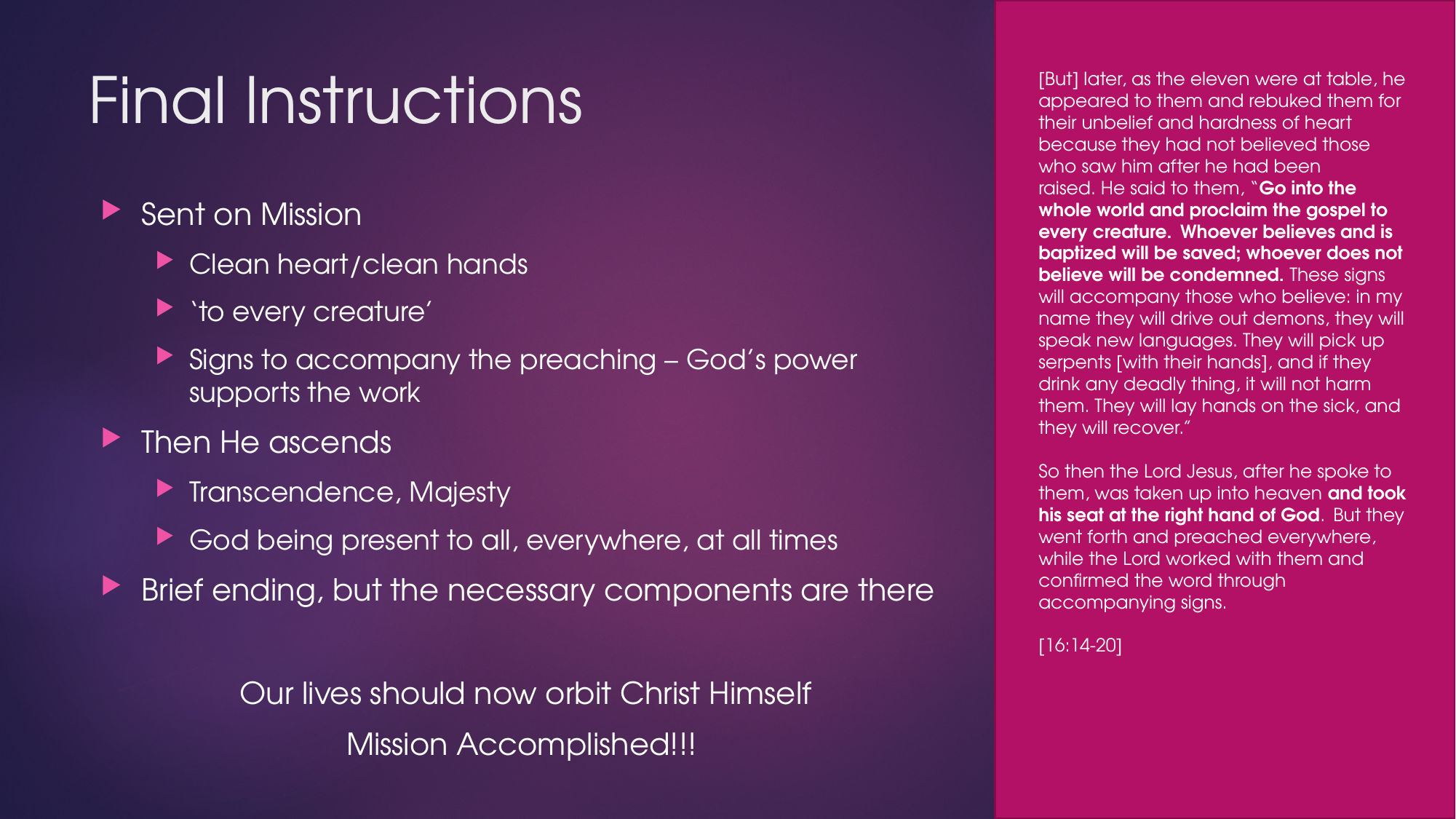

# Final Instructions
[But] later, as the eleven were at table, he appeared to them and rebuked them for their unbelief and hardness of heart because they had not believed those who saw him after he had been raised. He said to them, “Go into the whole world and proclaim the gospel to every creature.  Whoever believes and is baptized will be saved; whoever does not believe will be condemned. These signs will accompany those who believe: in my name they will drive out demons, they will speak new languages. They will pick up serpents [with their hands], and if they drink any deadly thing, it will not harm them. They will lay hands on the sick, and they will recover.”

So then the Lord Jesus, after he spoke to them, was taken up into heaven and took his seat at the right hand of God.  But they went forth and preached everywhere, while the Lord worked with them and confirmed the word through accompanying signs.

[16:14-20]

Sent on Mission
Clean heart/clean hands
‘to every creature’
Signs to accompany the preaching – God’s power supports the work
Then He ascends
Transcendence, Majesty
God being present to all, everywhere, at all times
Brief ending, but the necessary components are there

Our lives should now orbit Christ Himself
Mission Accomplished!!!